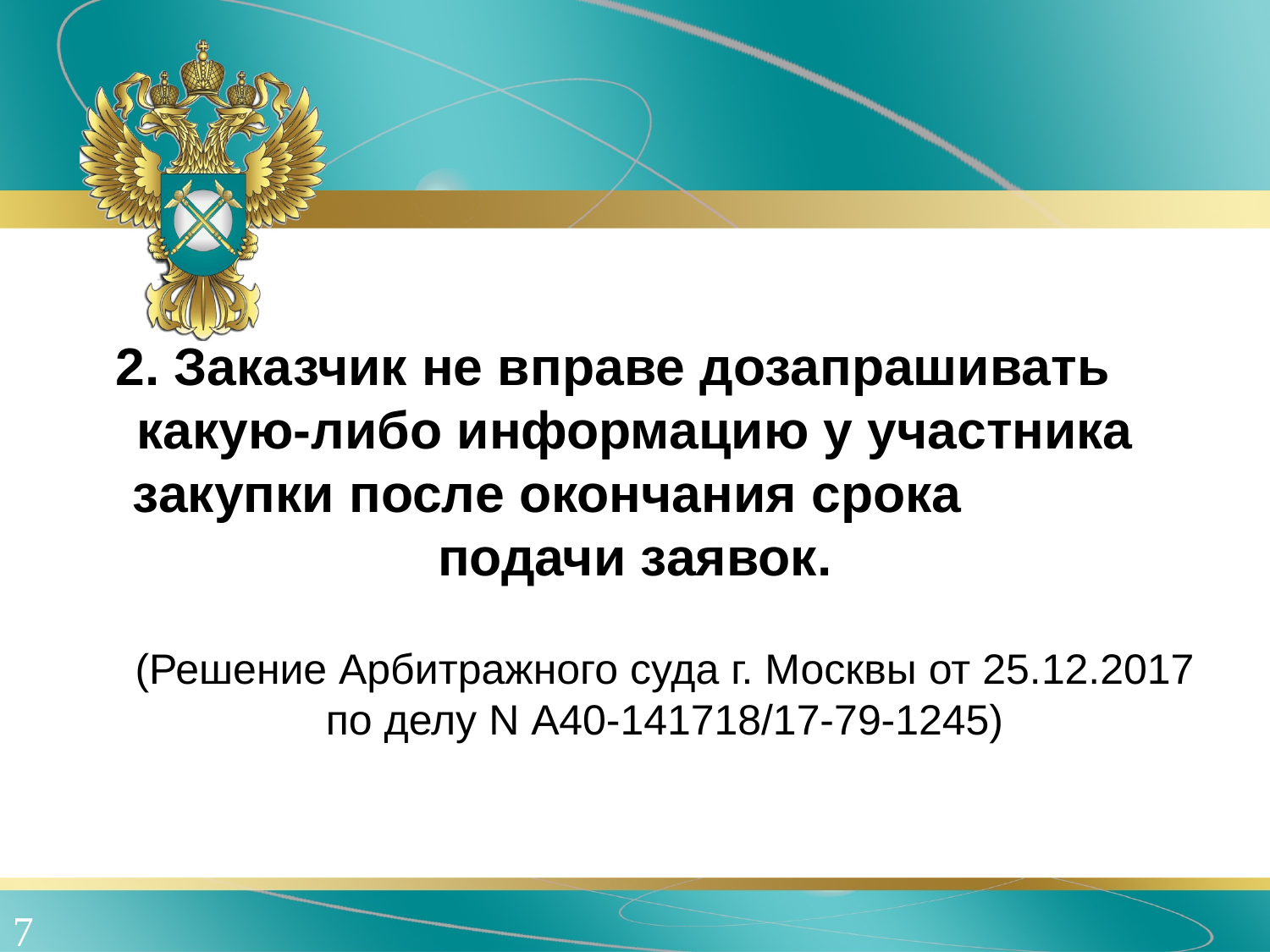

#
2. Заказчик не вправе дозапрашивать    какую-либо информацию у участника закупки после окончания срока             подачи заявок.
(Решение Арбитражного суда г. Москвы от 25.12.2017 по делу N А40-141718/17-79-1245)
7